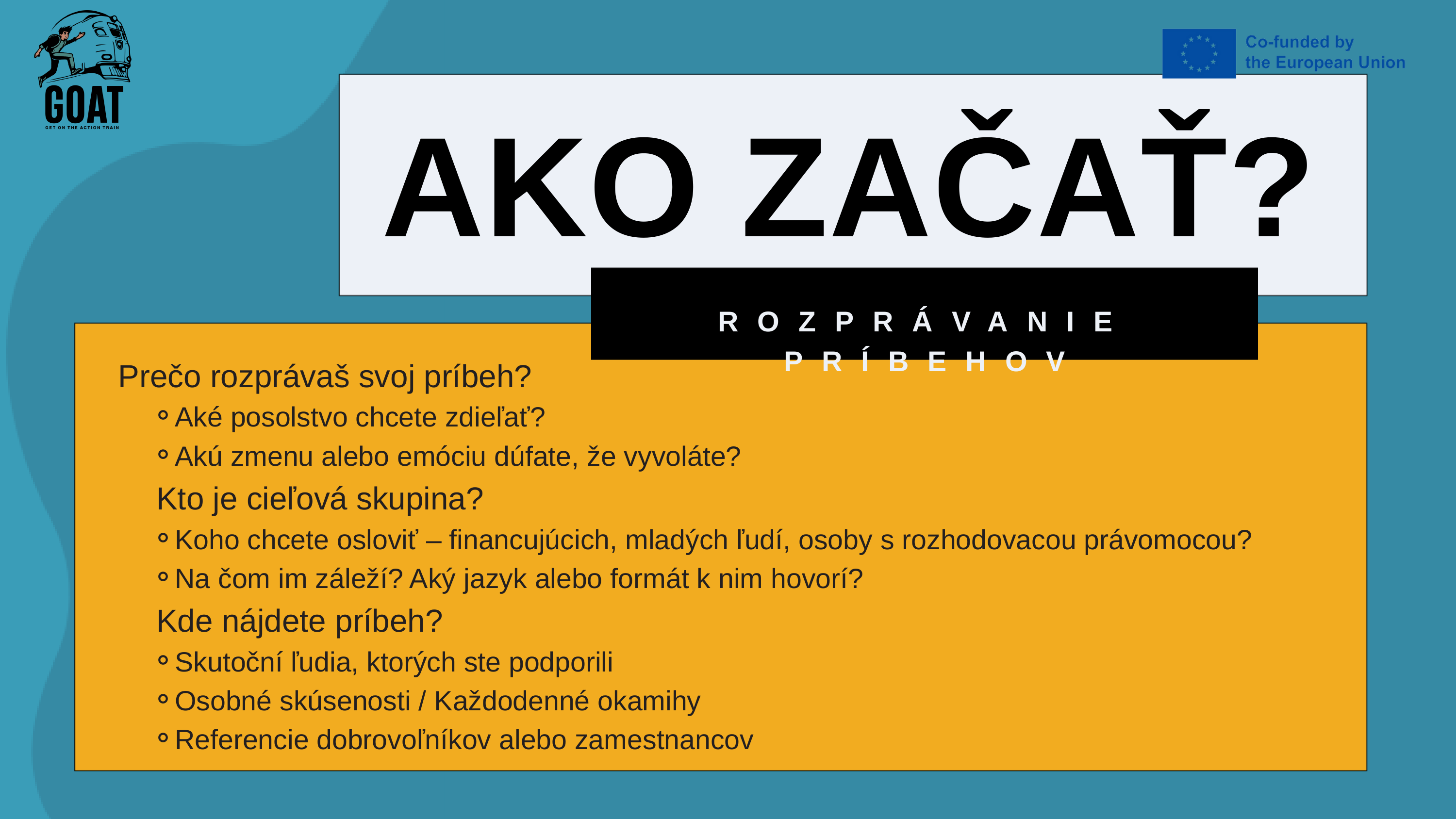

AKO ZAČAŤ?

ROZPRÁVANIE PRÍBEHOV

Prečo rozprávaš svoj príbeh?
Aké posolstvo chcete zdieľať?
Akú zmenu alebo emóciu dúfate, že vyvoláte?
Kto je cieľová skupina?
Koho chcete osloviť – financujúcich, mladých ľudí, osoby s rozhodovacou právomocou?
Na čom im záleží? Aký jazyk alebo formát k nim hovorí?
Kde nájdete príbeh?
Skutoční ľudia, ktorých ste podporili
Osobné skúsenosti / Každodenné okamihy
Referencie dobrovoľníkov alebo zamestnancov